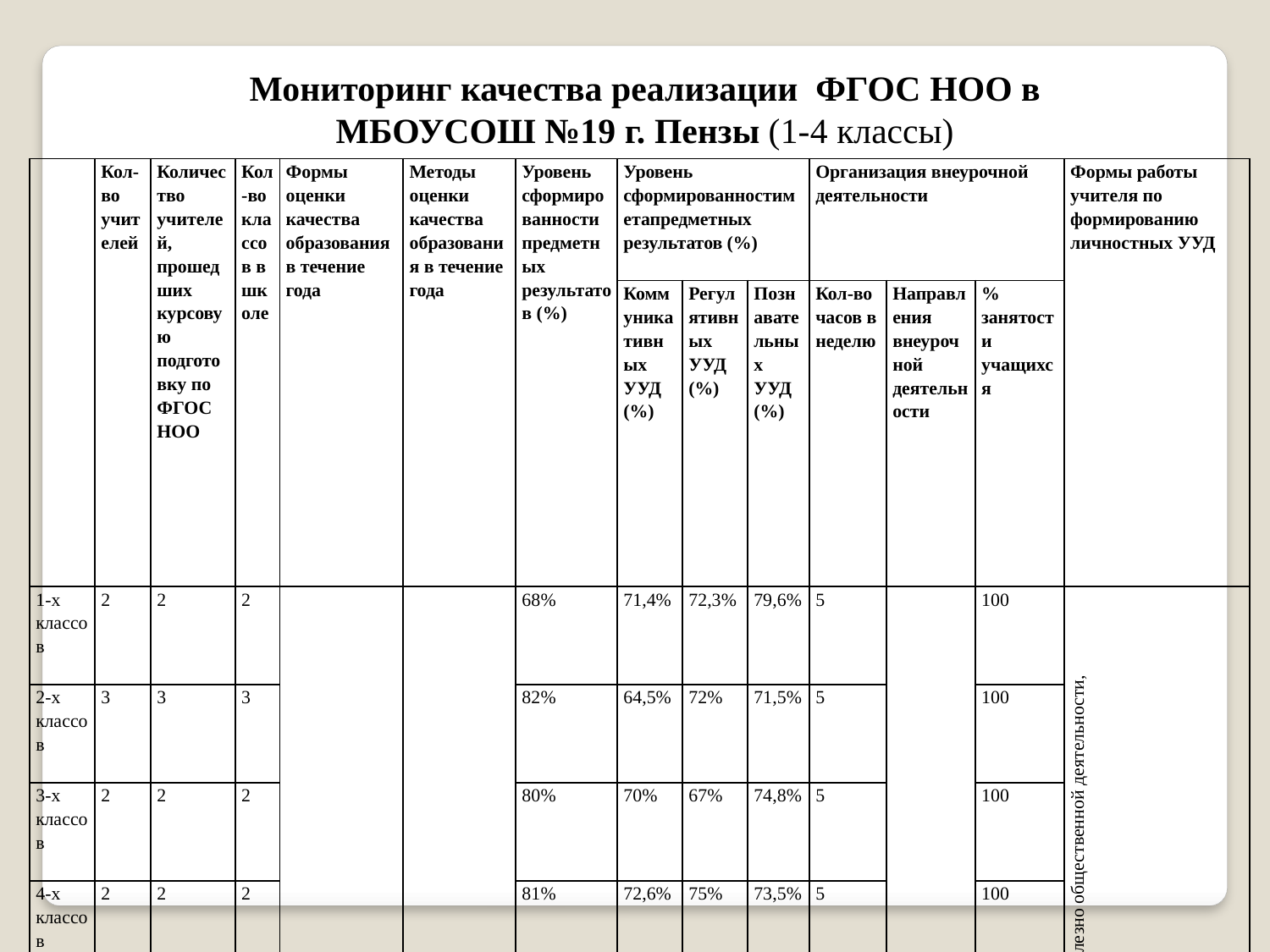

Мониторинг качества реализации  ФГОС НОО в МБОУСОШ №19 г. Пензы (1-4 классы)

|  | Кол-во учителей | Количество учителей, прошедших курсовую подготовку по ФГОС НОО | Кол-во классов в школе | Формы оценки качества образования в течение года | Методы оценки качества образования в течение года | Уровень сформированности предметных результатов (%) | Уровень сформированностиметапредметных результатов (%) |  |  | Организация внеурочной деятельности |  |  | Формы работы учителя по формированию личностных УУД |
| --- | --- | --- | --- | --- | --- | --- | --- | --- | --- | --- | --- | --- | --- |
|  |  |  |  |  |  |  | Коммуникативных УУД (%) | Регулятивных УУД (%) | Познавательных УУД (%) | Кол-во часов в неделю | Направления внеурочной деятельности | % занятости учащихся |  |
| 1-х классов | 2 | 2 | 2 | тесты, комплексные работы, самостоятельные, проверочные, творческие работы, диктанты, списывание, диагностические (интегрированные) работы, проверка техники чтения, проекты | Предметные и метапредметные работы, самооценка, мониторинг УУД, мониторинг компонентов учебно деятельности, текущая и промежуточная аттестация, творческие проектные работы | 68% | 71,4% | 72,3% | 79,6% | 5 | спортивно-оздоровительные, общекультурные, общеинтеллектуальные, духовно-нравственные, социальные | 100 | проектная деятельность, обучение моделирования устной и письменной речи, смысловое чтение, выбор источников информации, работа в группах, классные часы и беседы, приобщение к полезно общественной деятельности, экскурсии |
| 2-х классов | 3 | 3 | 3 |  |  | 82% | 64,5% | 72% | 71,5% | 5 |  | 100 |  |
| 3-х классов | 2 | 2 | 2 |  |  | 80% | 70% | 67% | 74,8% | 5 |  | 100 |  |
| 4-х классов | 2 | 2 | 2 |  |  | 81% | 72,6% | 75% | 73,5% | 5 |  | 100 |  |